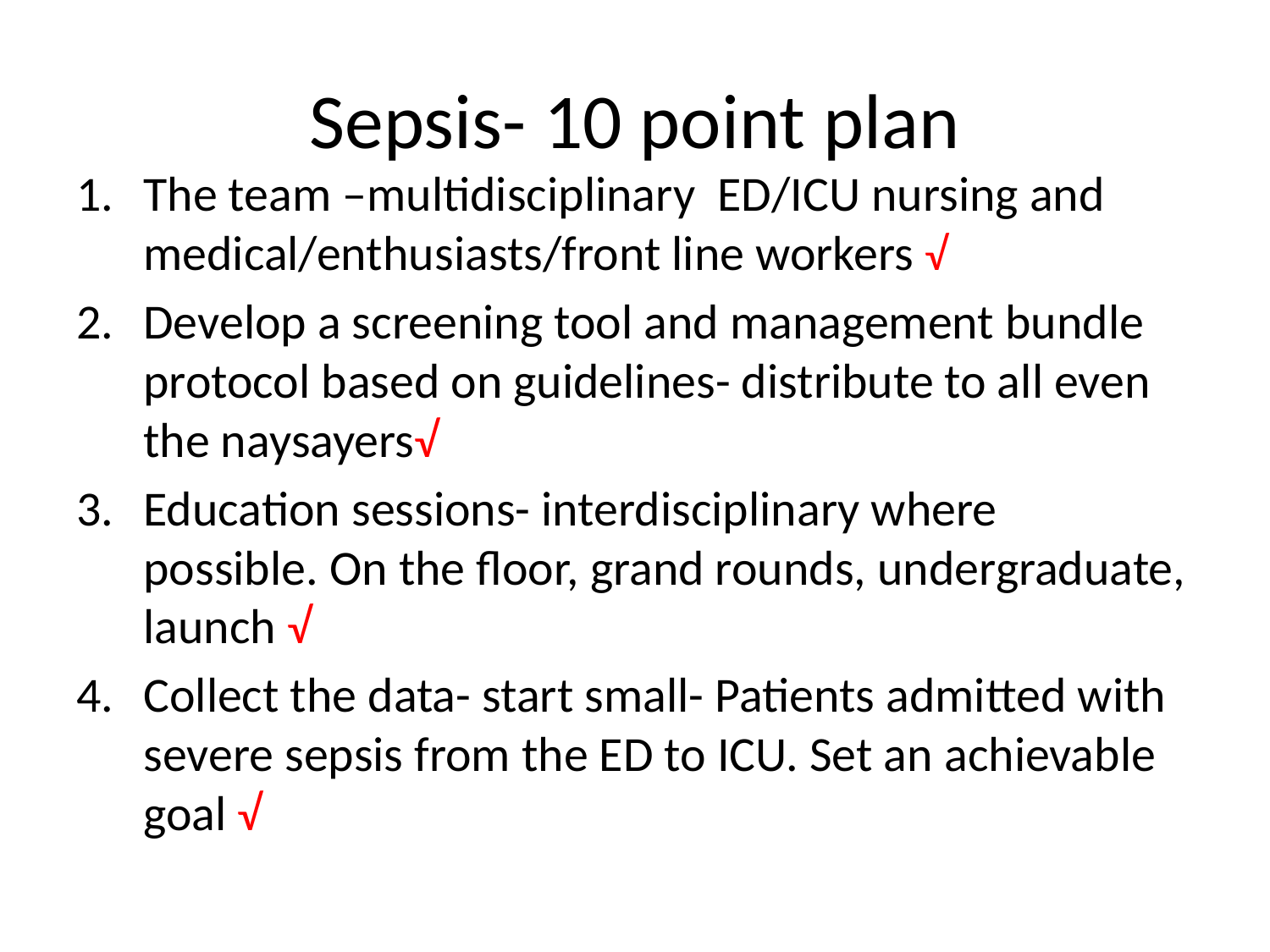

# Sepsis- 10 point plan
The team –multidisciplinary  ED/ICU nursing and medical/enthusiasts/front line workers √
Develop a screening tool and management bundle protocol based on guidelines- distribute to all even the naysayers√
Education sessions- interdisciplinary where  possible. On the floor, grand rounds, undergraduate, launch √
Collect the data- start small- Patients admitted with severe sepsis from the ED to ICU. Set an achievable goal √